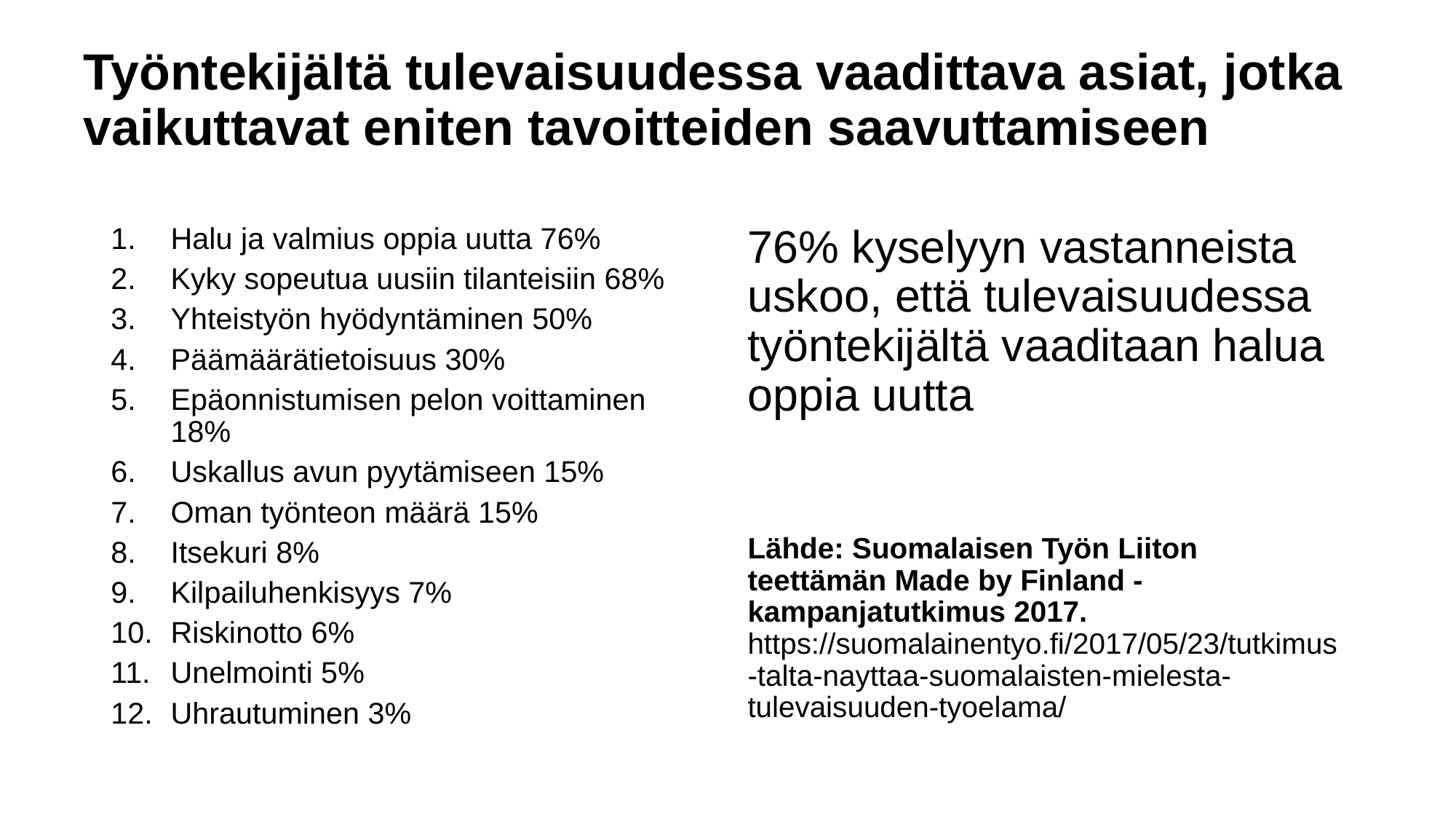

# Työntekijältä tulevaisuudessa vaadittava asiat, jotka vaikuttavat eniten tavoitteiden saavuttamiseen
Halu ja valmius oppia uutta 76%
Kyky sopeutua uusiin tilanteisiin 68%
Yhteistyön hyödyntäminen 50%
Päämäärätietoisuus 30%
Epäonnistumisen pelon voittaminen 18%
Uskallus avun pyytämiseen 15%
Oman työnteon määrä 15%
Itsekuri 8%
Kilpailuhenkisyys 7%
Riskinotto 6%
Unelmointi 5%
Uhrautuminen 3%

76% kyselyyn vastanneista uskoo, että tulevaisuudessa työntekijältä vaaditaan halua oppia uutta

Lähde: Suomalaisen Työn Liiton teettämän Made by Finland -kampanjatutkimus 2017. https://suomalainentyo.fi/2017/05/23/tutkimus-talta-nayttaa-suomalaisten-mielesta-tulevaisuuden-tyoelama/